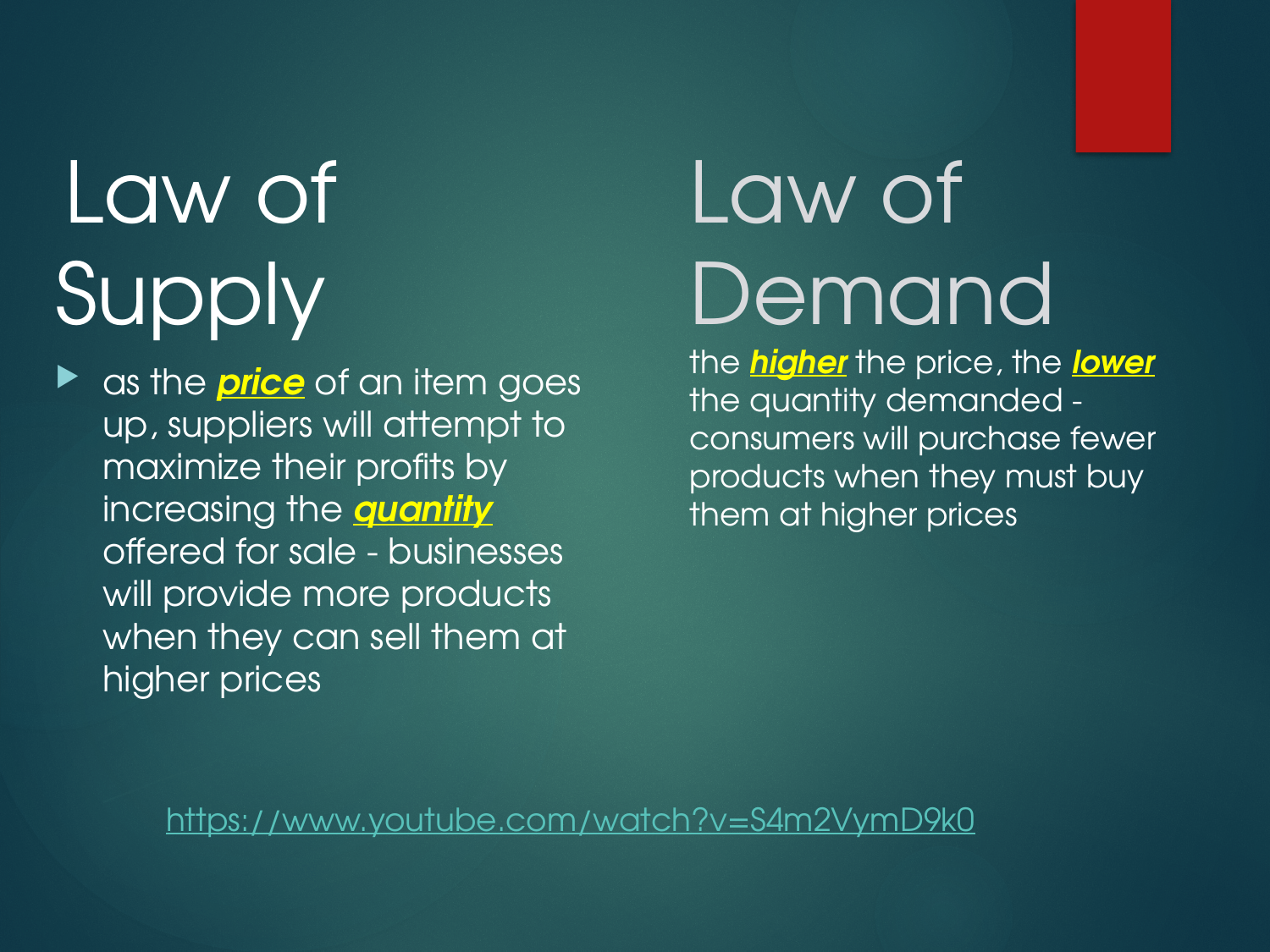

Law of Supply
as the price of an item goes up, suppliers will attempt to maximize their profits by increasing the quantity offered for sale - businesses will provide more products when they can sell them at higher prices

Law of Demand
the higher the price, the lower the quantity demanded - consumers will purchase fewer products when they must buy them at higher prices

https://www.youtube.com/watch?v=S4m2VymD9k0